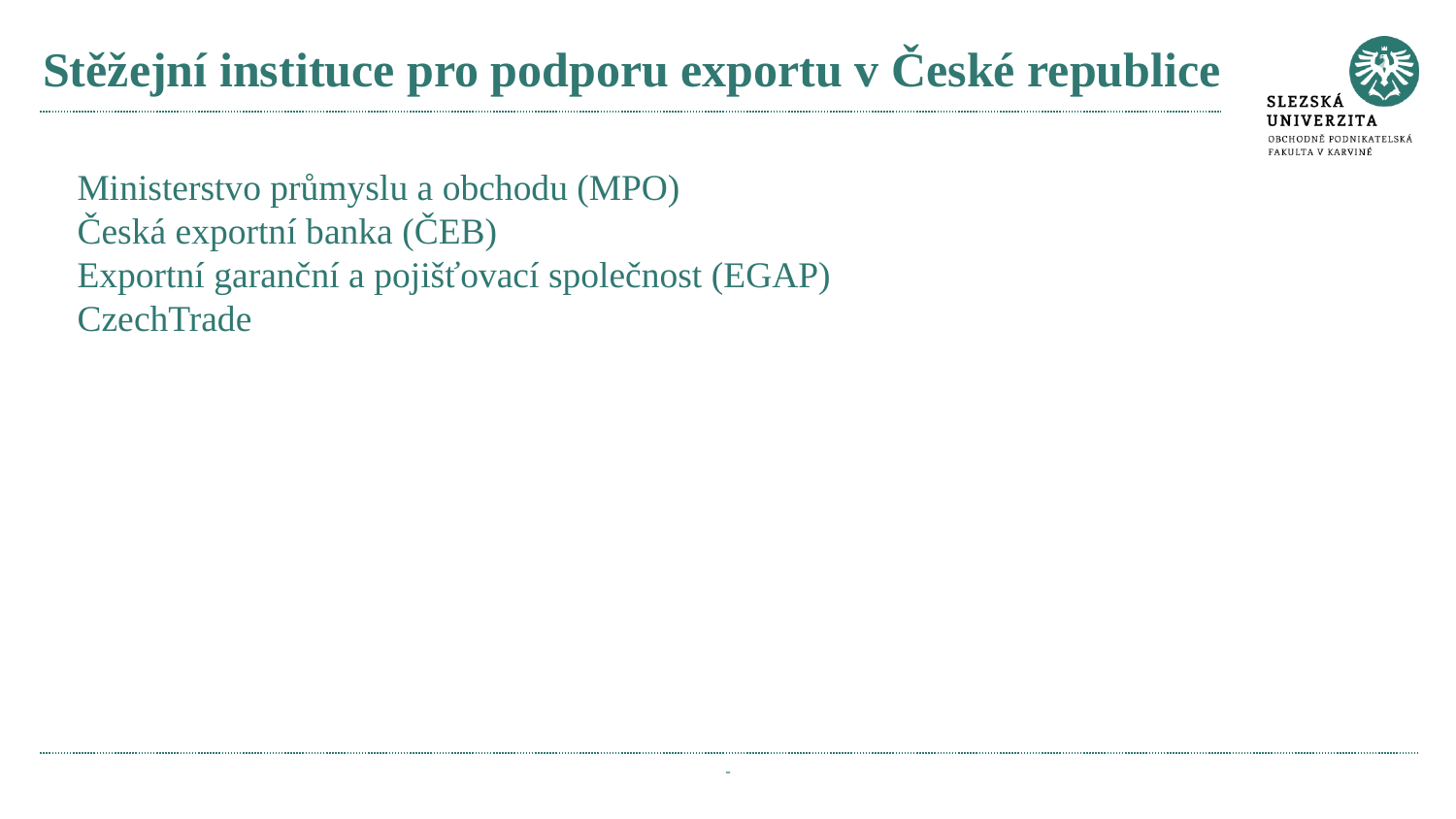

# Stěžejní instituce pro podporu exportu v České republice
Ministerstvo průmyslu a obchodu (MPO)
Česká exportní banka (ČEB)
Exportní garanční a pojišťovací společnost (EGAP)
CzechTrade

-